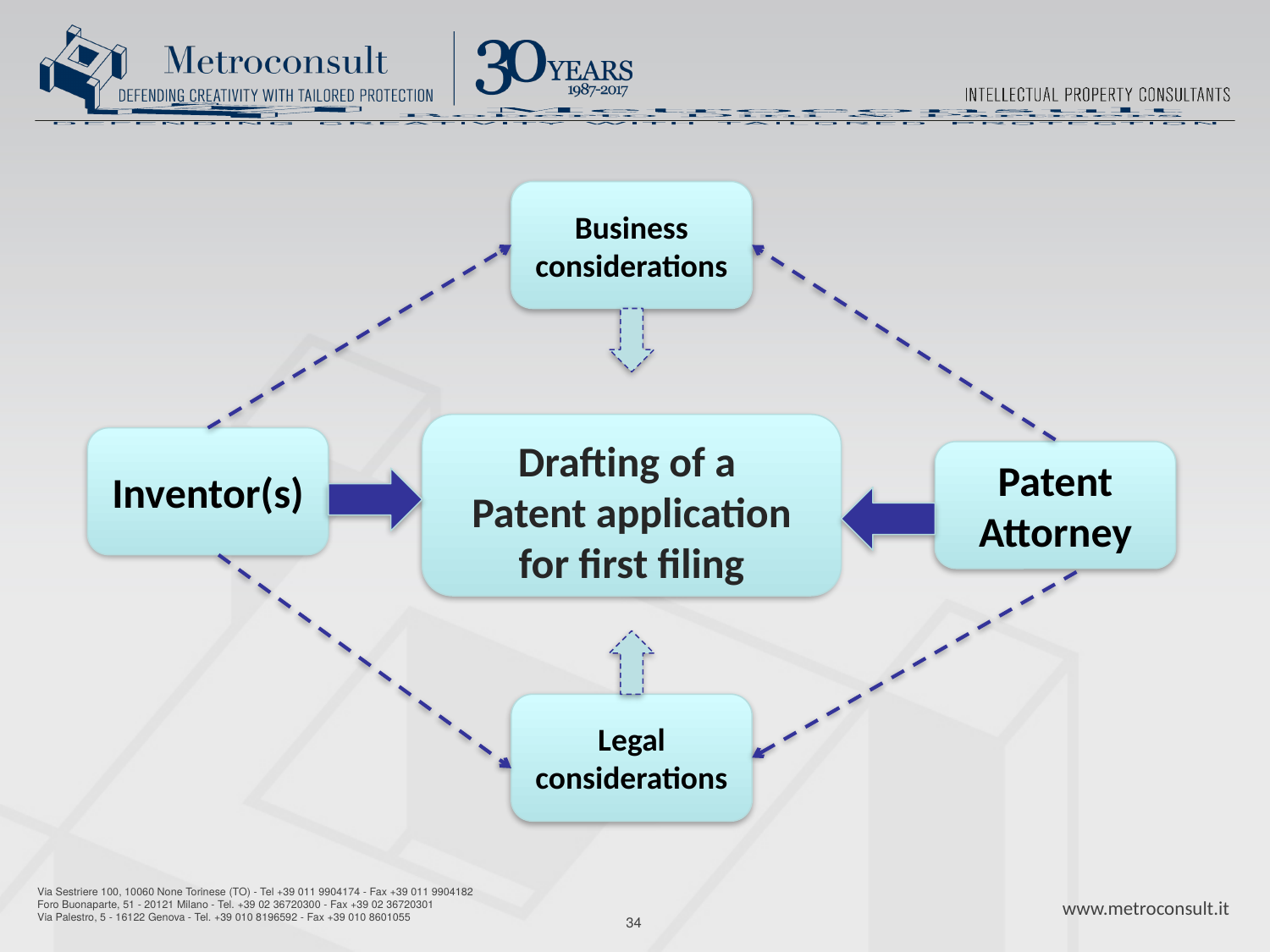

Business considerations

Inventor(s)
# Drafting of a Patent application for first filing
Patent
Attorney

Legal
considerations
34